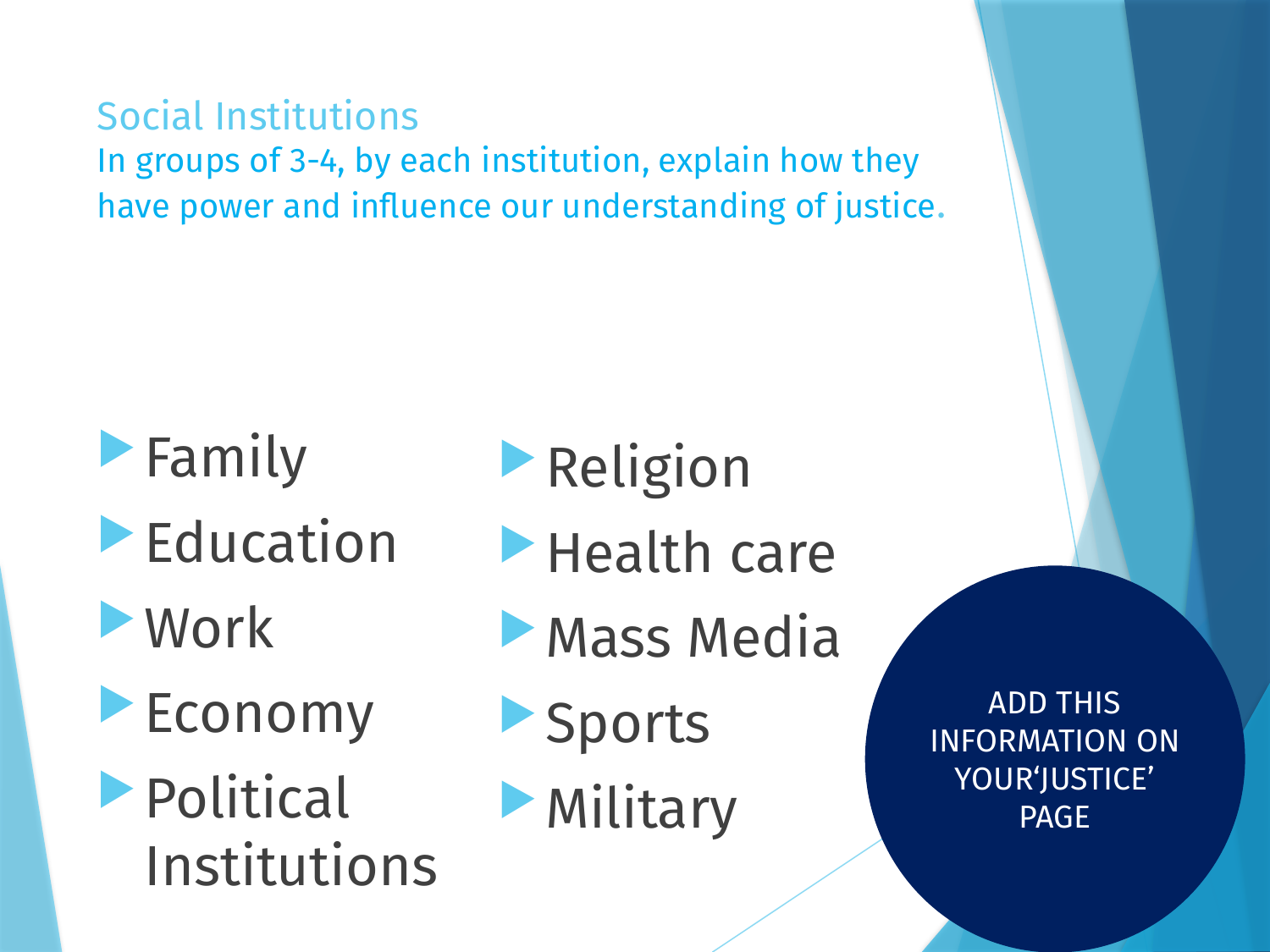

# Social Institutions In groups of 3-4, by each institution, explain how they have power and influence our understanding of justice.
Family
Education
Work
Economy
Political Institutions
Religion
Health care
Mass Media
Sports
Military

ADD THIS INFORMATION ON YOUR‘JUSTICE’ PAGE